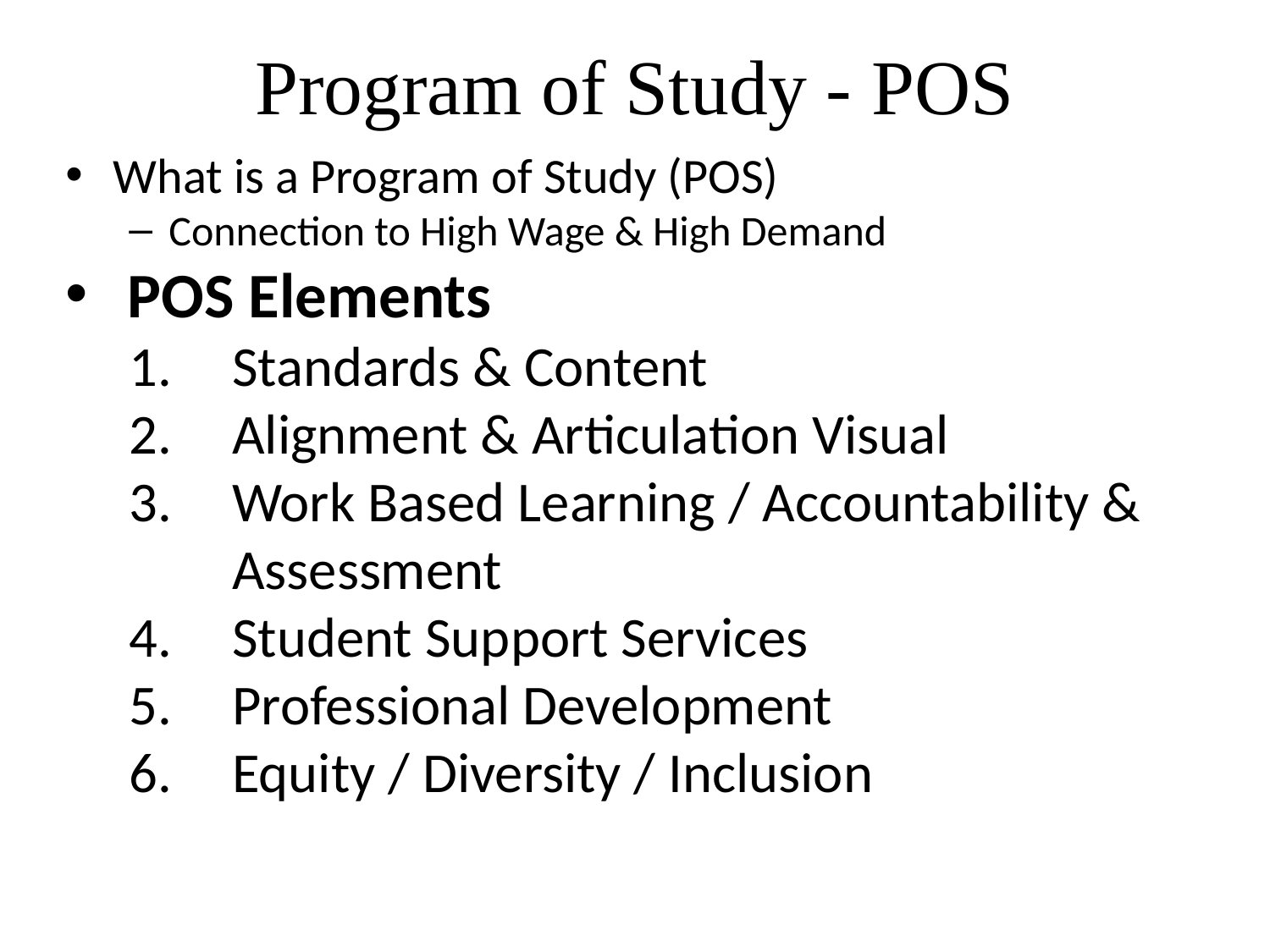

# Program of Study - POS
What is a Program of Study (POS)
Connection to High Wage & High Demand
 POS Elements
Standards & Content
Alignment & Articulation Visual
Work Based Learning / Accountability & Assessment
Student Support Services
Professional Development
Equity / Diversity / Inclusion